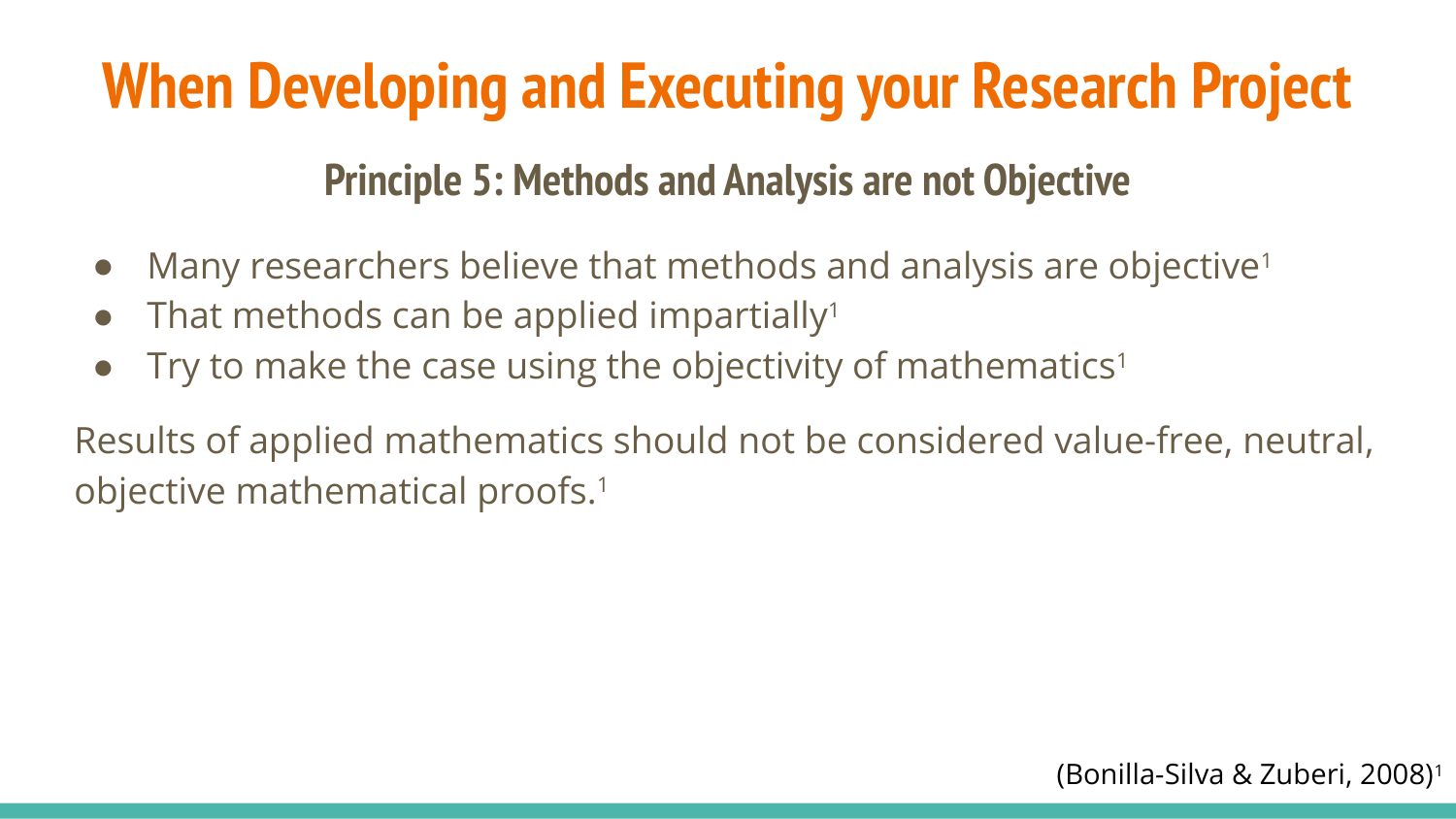

# When Developing and Executing your Research Project
Principle 5: Methods and Analysis are not Objective
Many researchers believe that methods and analysis are objective1
That methods can be applied impartially1
Try to make the case using the objectivity of mathematics1
Results of applied mathematics should not be considered value-free, neutral, objective mathematical proofs.1
(Bonilla-Silva & Zuberi, 2008)1